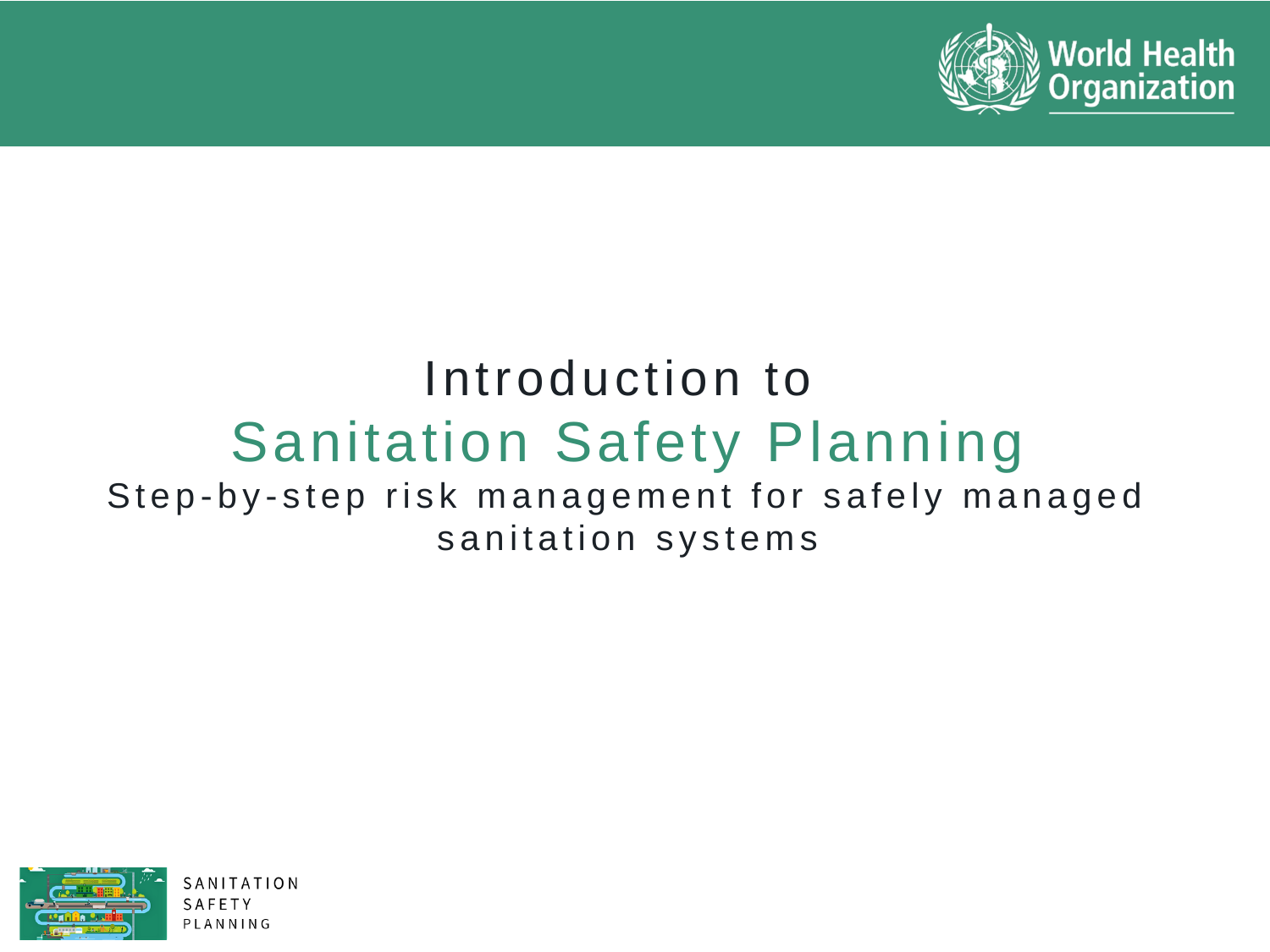

Introduction to
Sanitation Safety Planning
Step-by-step risk management for safely managed sanitation systems